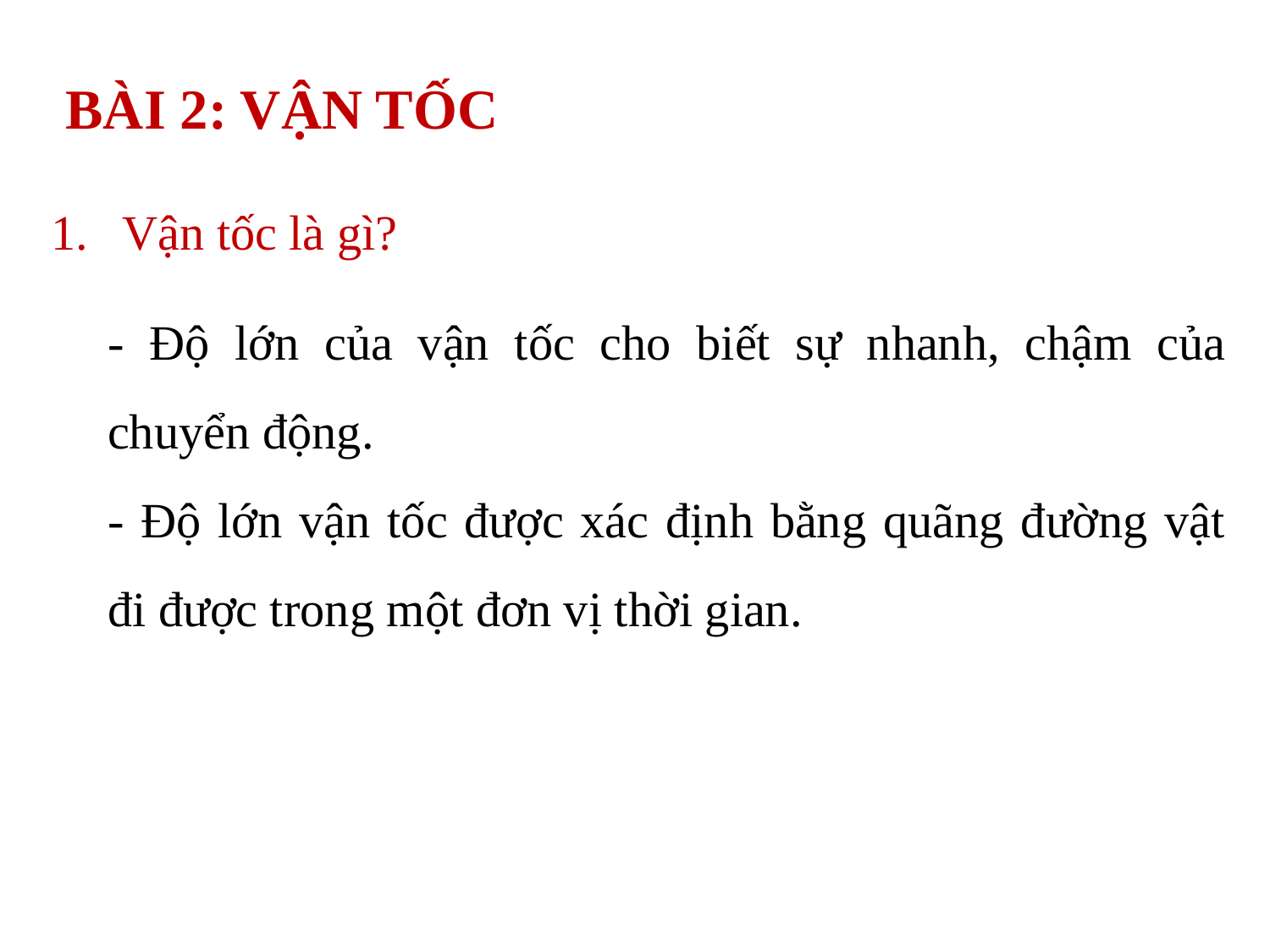

# BÀI 2: VẬN TỐC
Vận tốc là gì?
- Độ lớn của vận tốc cho biết sự nhanh, chậm của chuyển động.

- Độ lớn vận tốc được xác định bằng quãng đường vật đi được trong một đơn vị thời gian.